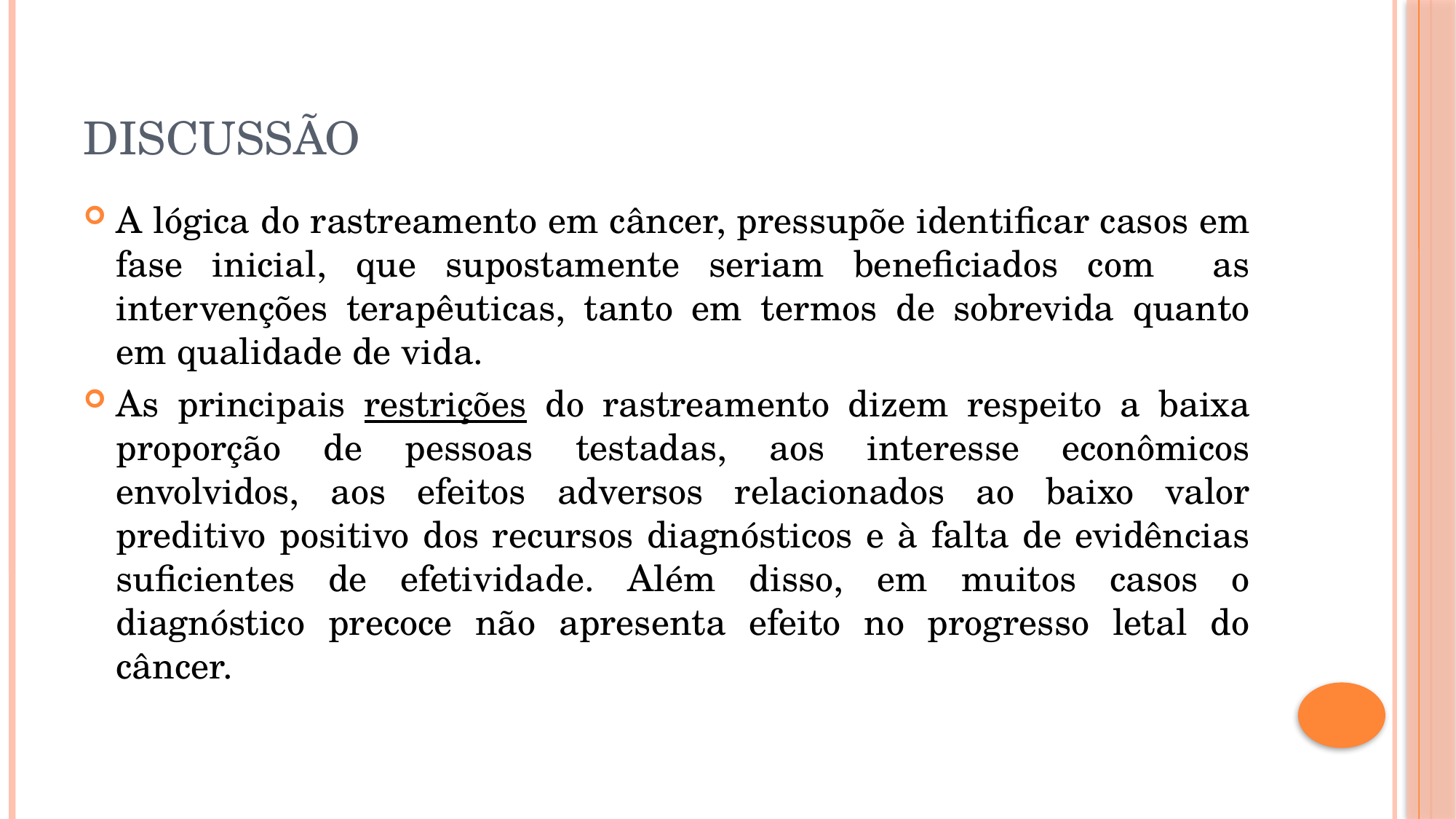

# Discussão
A lógica do rastreamento em câncer, pressupõe identificar casos em fase inicial, que supostamente seriam beneficiados com  as intervenções terapêuticas, tanto em termos de sobrevida quanto em qualidade de vida.
As principais restrições do rastreamento dizem respeito a baixa proporção de pessoas testadas, aos interesse econômicos envolvidos, aos efeitos adversos relacionados ao baixo valor preditivo positivo dos recursos diagnósticos e à falta de evidências suficientes de efetividade. Além disso, em muitos casos o diagnóstico precoce não apresenta efeito no progresso letal do câncer.